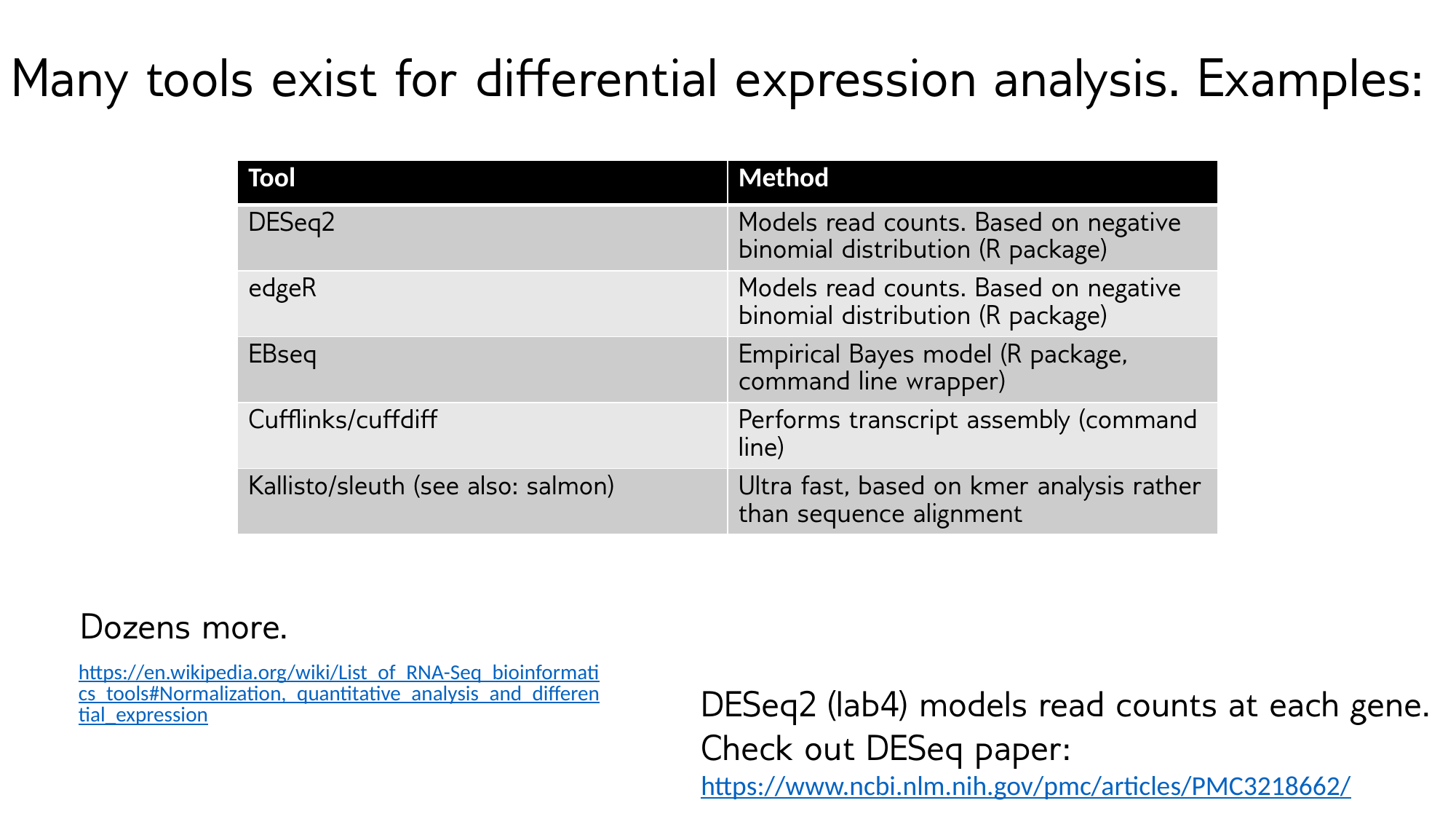

# Many tools exist for differential expression analysis. Examples:
| Tool | Method |
| --- | --- |
| DESeq2 | Models read counts. Based on negative binomial distribution (R package) |
| edgeR | Models read counts. Based on negative binomial distribution (R package) |
| EBseq | Empirical Bayes model (R package, command line wrapper) |
| Cufflinks/cuffdiff | Performs transcript assembly (command line) |
| Kallisto/sleuth (see also: salmon) | Ultra fast, based on kmer analysis rather than sequence alignment |
Dozens more.
https://en.wikipedia.org/wiki/List_of_RNA-Seq_bioinformatics_tools#Normalization,_quantitative_analysis_and_differential_expression
DESeq2 (lab4) models read counts at each gene.
Check out DESeq paper: https://www.ncbi.nlm.nih.gov/pmc/articles/PMC3218662/